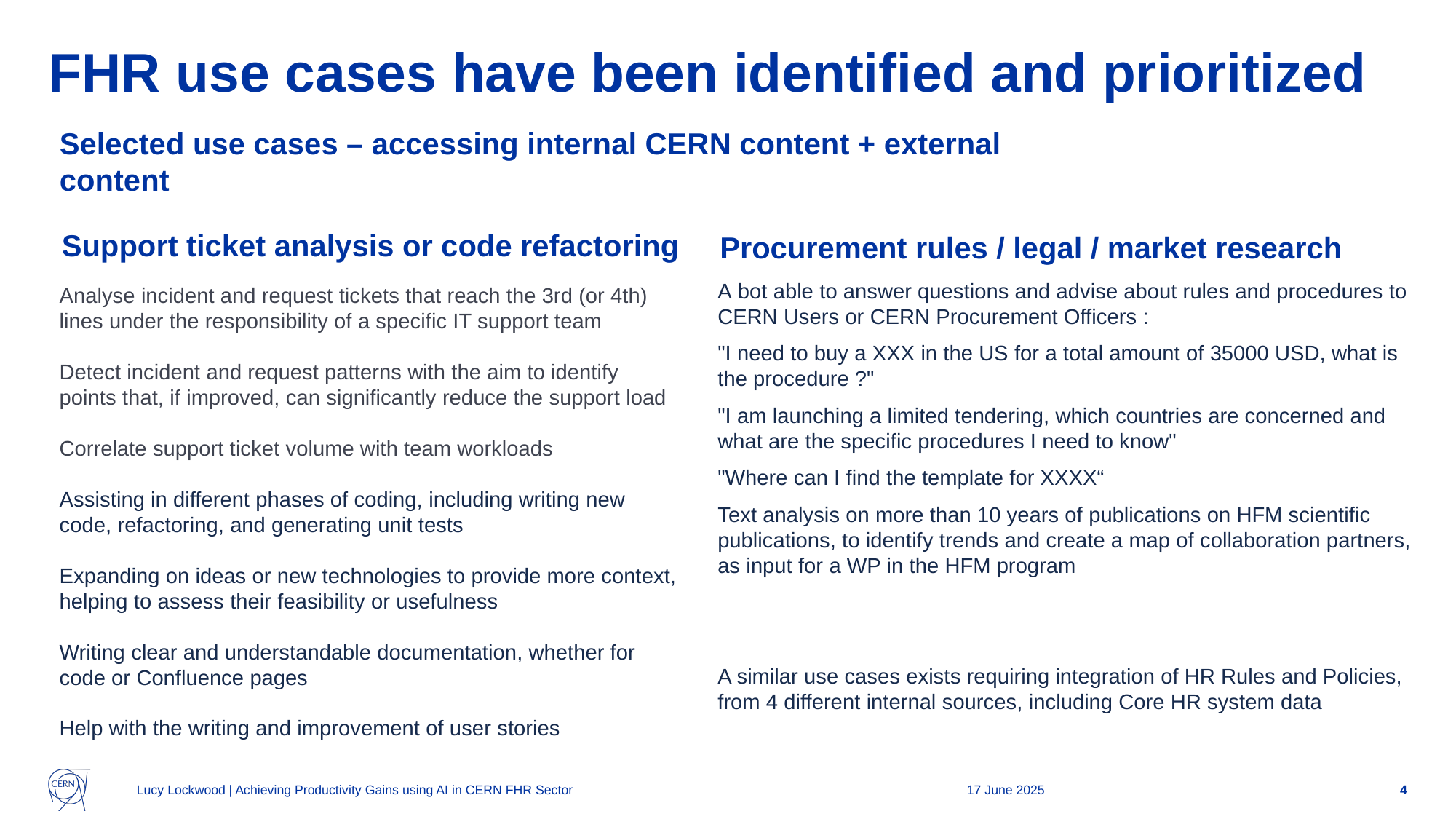

# FHR use cases have been identified and prioritized
Selected use cases – accessing internal CERN content + external content
Support ticket analysis or code refactoring
Procurement rules / legal / market research
A bot able to answer questions and advise about rules and procedures to CERN Users or CERN Procurement Officers :
"I need to buy a XXX in the US for a total amount of 35000 USD, what is the procedure ?"
"I am launching a limited tendering, which countries are concerned and what are the specific procedures I need to know"
"Where can I find the template for XXXX“
Text analysis on more than 10 years of publications on HFM scientific publications, to identify trends and create a map of collaboration partners, as input for a WP in the HFM program

A similar use cases exists requiring integration of HR Rules and Policies, from 4 different internal sources, including Core HR system data
Analyse incident and request tickets that reach the 3rd (or 4th) lines under the responsibility of a specific IT support team

Detect incident and request patterns with the aim to identify points that, if improved, can significantly reduce the support load

Correlate support ticket volume with team workloads

Assisting in different phases of coding, including writing new code, refactoring, and generating unit tests

Expanding on ideas or new technologies to provide more context, helping to assess their feasibility or usefulness

Writing clear and understandable documentation, whether for code or Confluence pages

Help with the writing and improvement of user stories
Lucy Lockwood | Achieving Productivity Gains using AI in CERN FHR Sector
17 June 2025
4